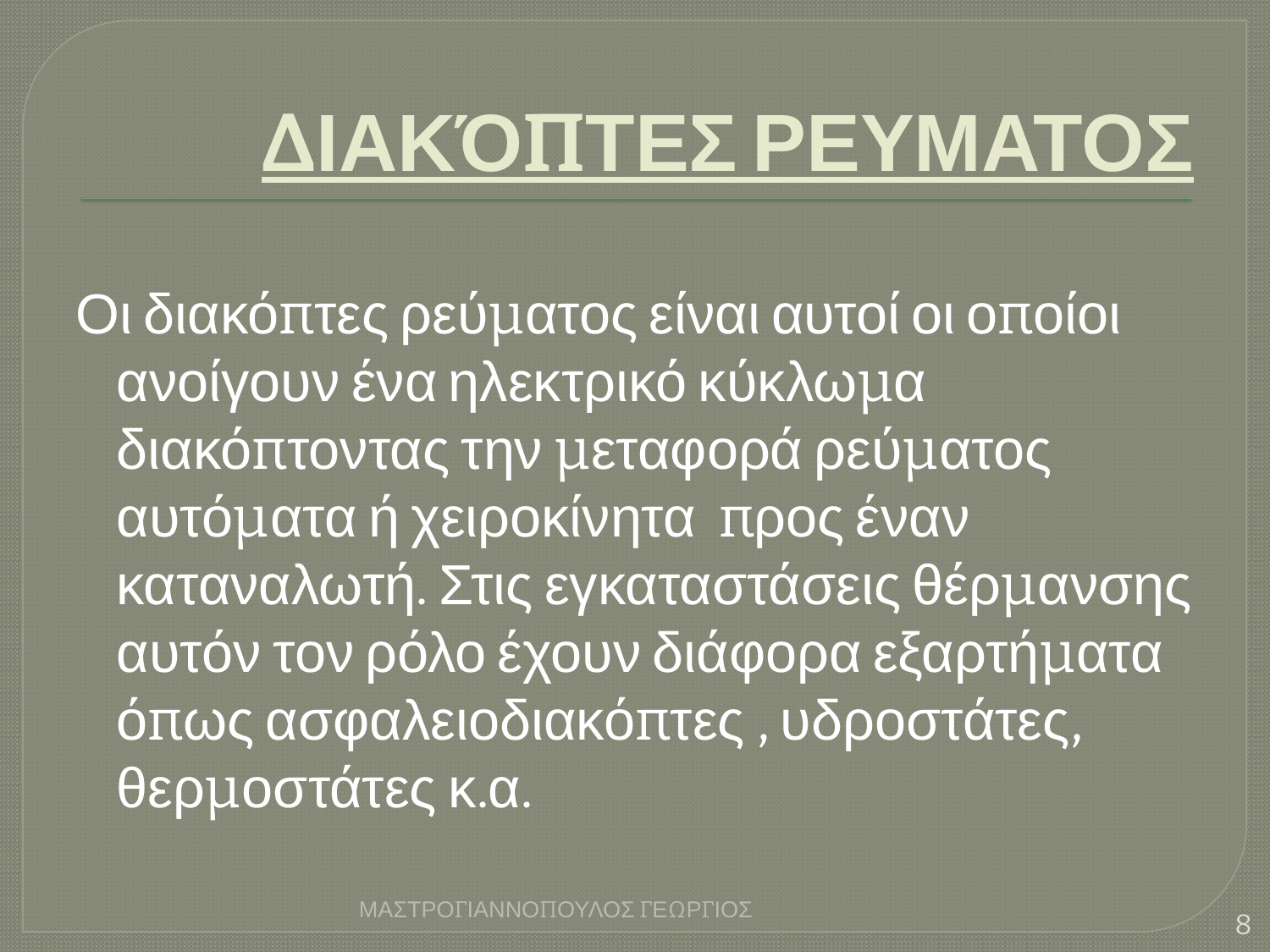

# ΔΙΑΚΌΠΤΕΣ ΡΕΥΜΑΤΟΣ

Οι διακόπτες ρεύματος είναι αυτοί οι οποίοι ανοίγουν ένα ηλεκτρικό κύκλωμα διακόπτοντας την μεταφορά ρεύματος αυτόματα ή χειροκίνητα  προς έναν καταναλωτή. Στις εγκαταστάσεις θέρμανσης αυτόν τον ρόλο έχουν διάφορα εξαρτήματα όπως ασφαλειοδιακόπτες , υδροστάτες, θερμοστάτες κ.α.

ΜΑΣΤΡΟΓΙΑΝΝΟΠΟΥΛΟΣ ΓΕΩΡΓΙΟΣ
8